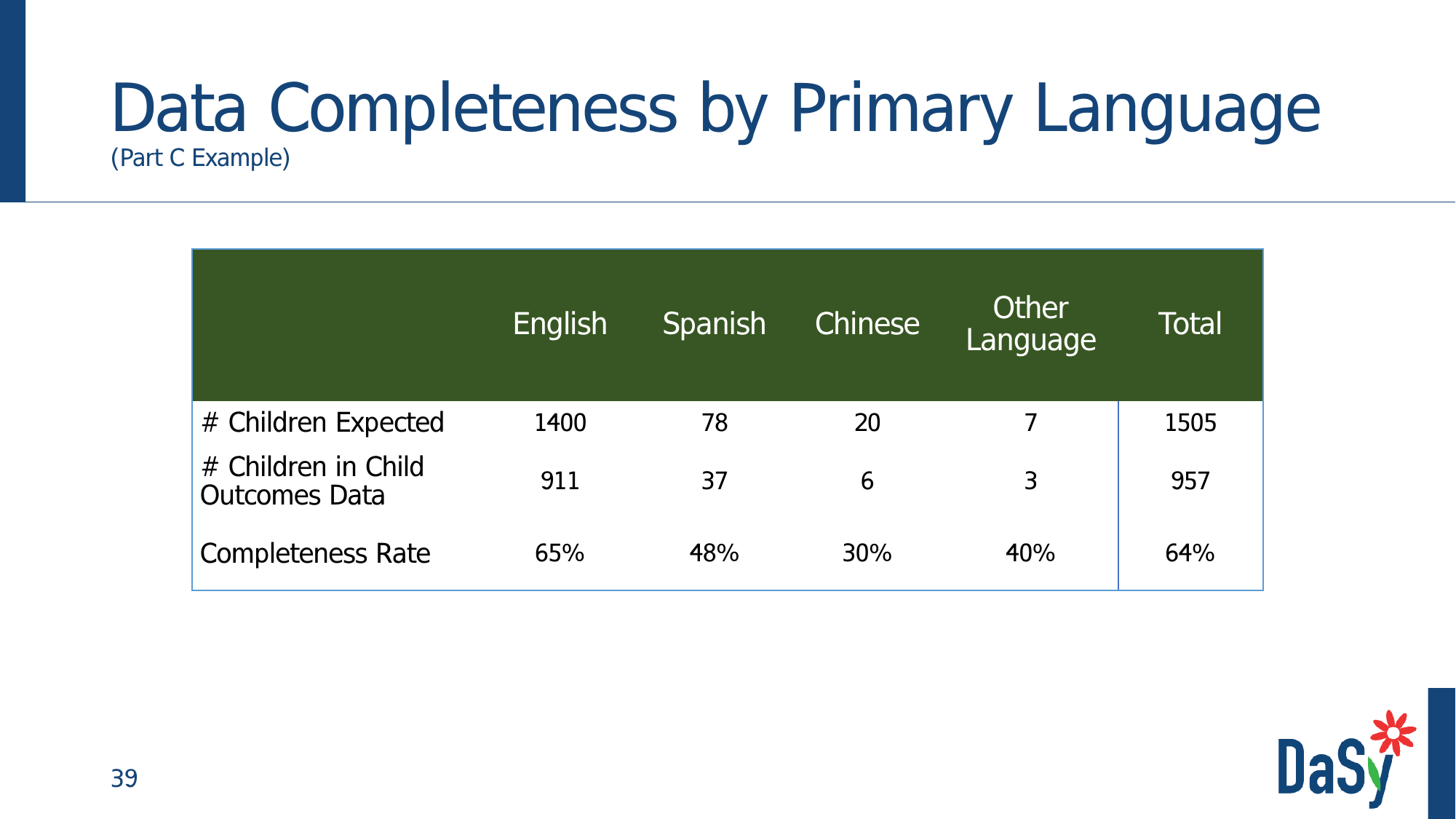

# Data Completeness by Primary Language (Part C Example)
|  | English | Spanish | Chinese | Other Language | Total |
| --- | --- | --- | --- | --- | --- |
| # Children Expected | 1400 | 78 | 20 | 7 | 1505 |
| # Children in Child Outcomes Data | 911 | 37 | 6 | 3 | 957 |
| Completeness Rate | 65% | 48% | 30% | 40% | 64% |